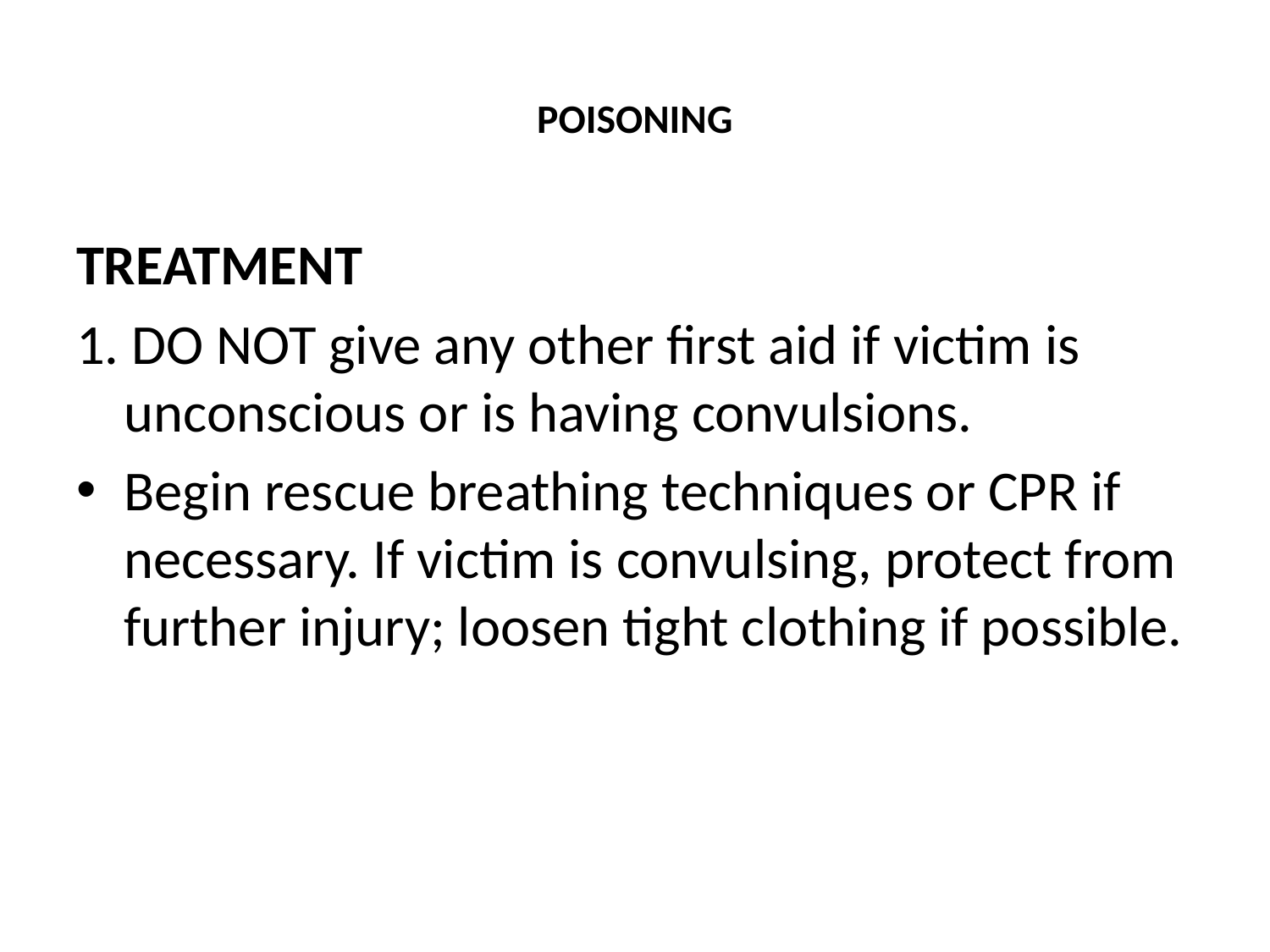

# POISONING
TREATMENT
1. DO NOT give any other first aid if victim is unconscious or is having convulsions.
Begin rescue breathing techniques or CPR if necessary. If victim is convulsing, protect from further injury; loosen tight clothing if possible.